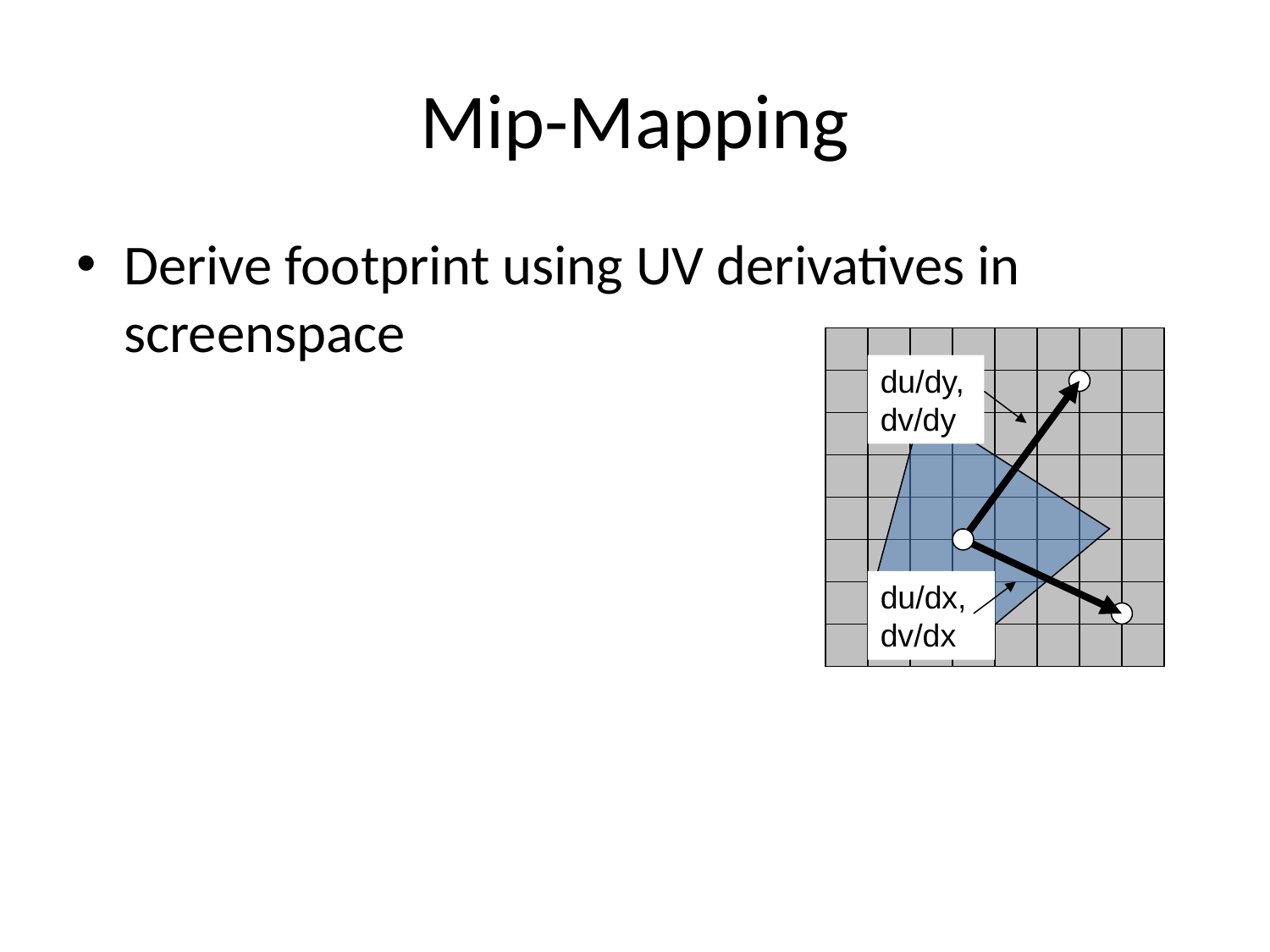

# Mip-Mapping
Derive footprint using UV derivatives in screenspace

du/dy, dv/dy

du/dx, dv/dx